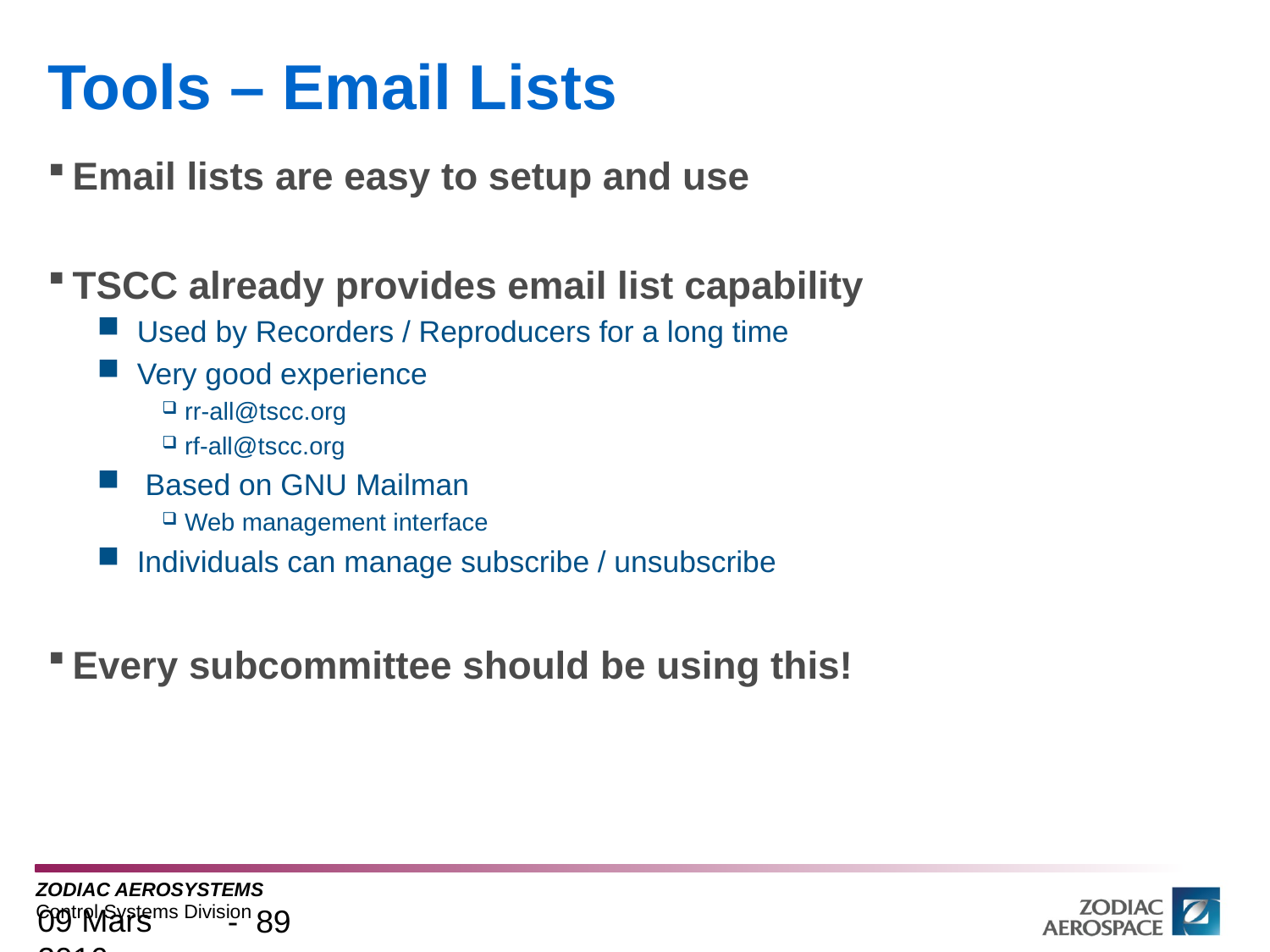

# Tools – Email Lists
Email lists are easy to setup and use

TSCC already provides email list capability
Used by Recorders / Reproducers for a long time
Very good experience
rr-all@tscc.org
rf-all@tscc.org
 Based on GNU Mailman
Web management interface
Individuals can manage subscribe / unsubscribe

Every subcommittee should be using this!
09 Mars 2016
-  89 -